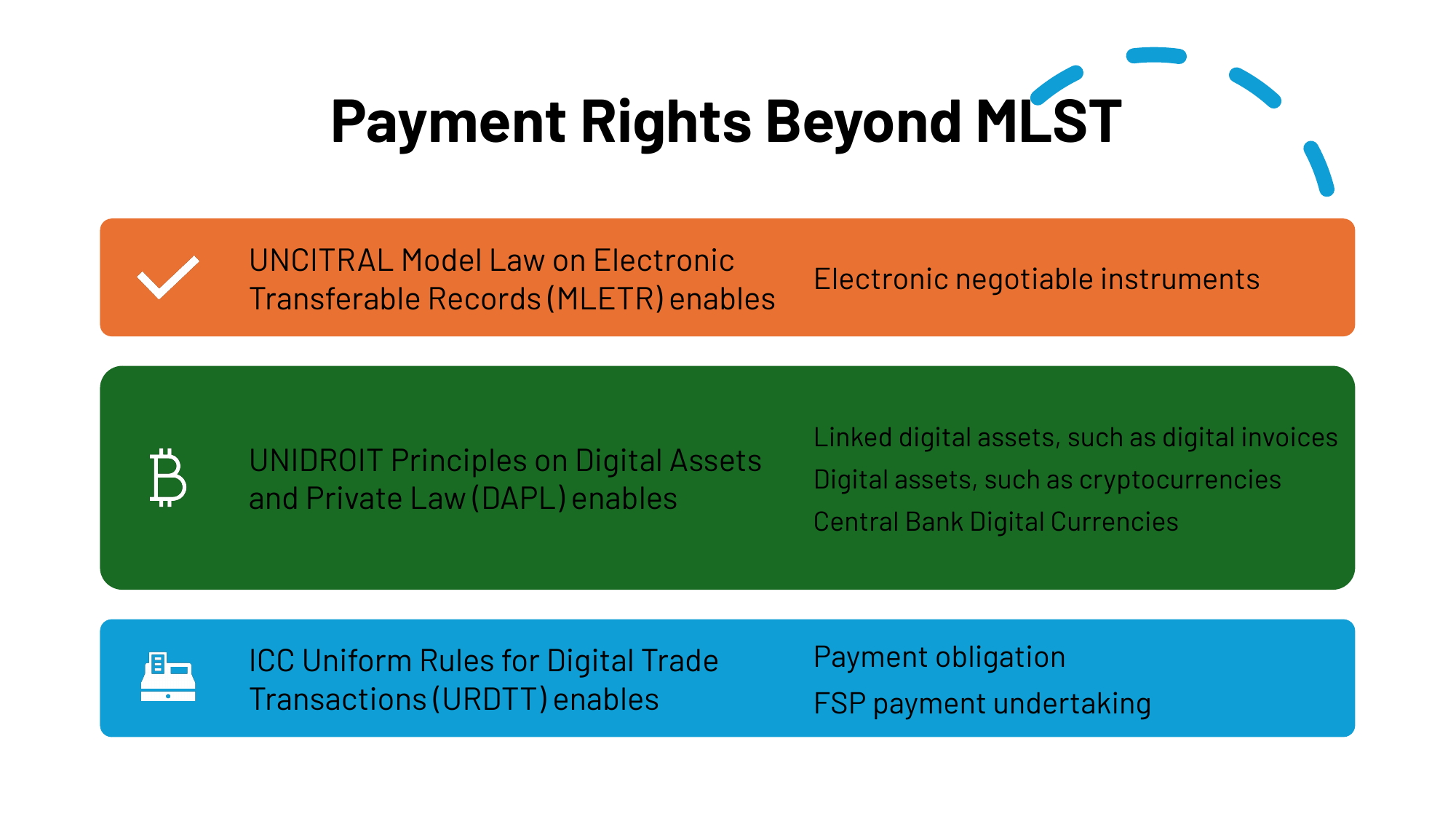

# Payment Rights Beyond MLST

UNCITRAL Model Law on Electronic Transferable Records (MLETR) enables
Electronic negotiable instruments
UNIDROIT Principles on Digital Assets and Private Law (DAPL) enables
Linked digital assets, such as digital invoices
Digital assets, such as cryptocurrencies
Central Bank Digital Currencies
ICC Uniform Rules for Digital Trade Transactions (URDTT) enables
Payment obligation
FSP payment undertaking